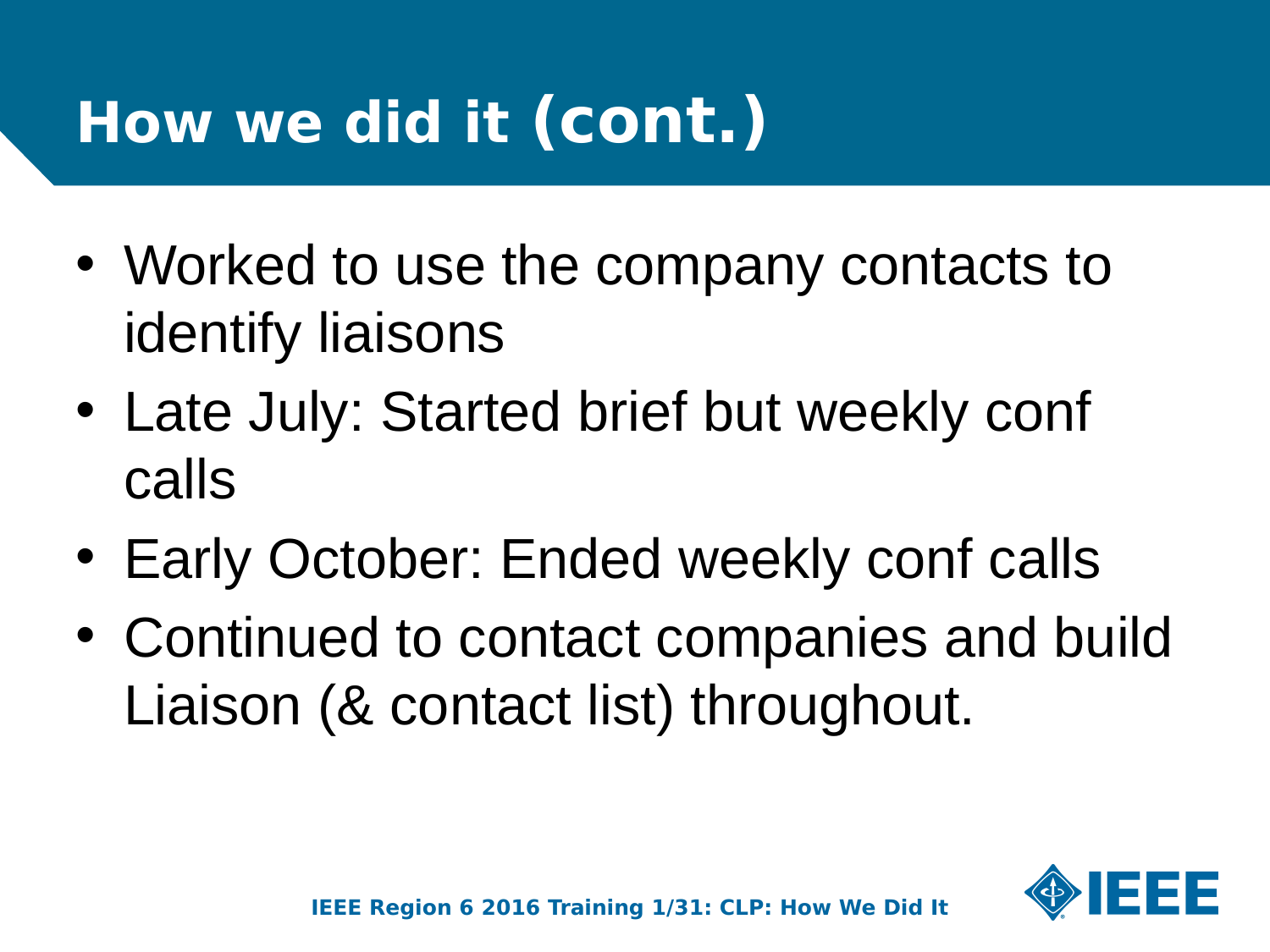

How we did it (cont.)
Worked to use the company contacts to identify liaisons
Late July: Started brief but weekly conf calls
Early October: Ended weekly conf calls
Continued to contact companies and build Liaison (& contact list) throughout.